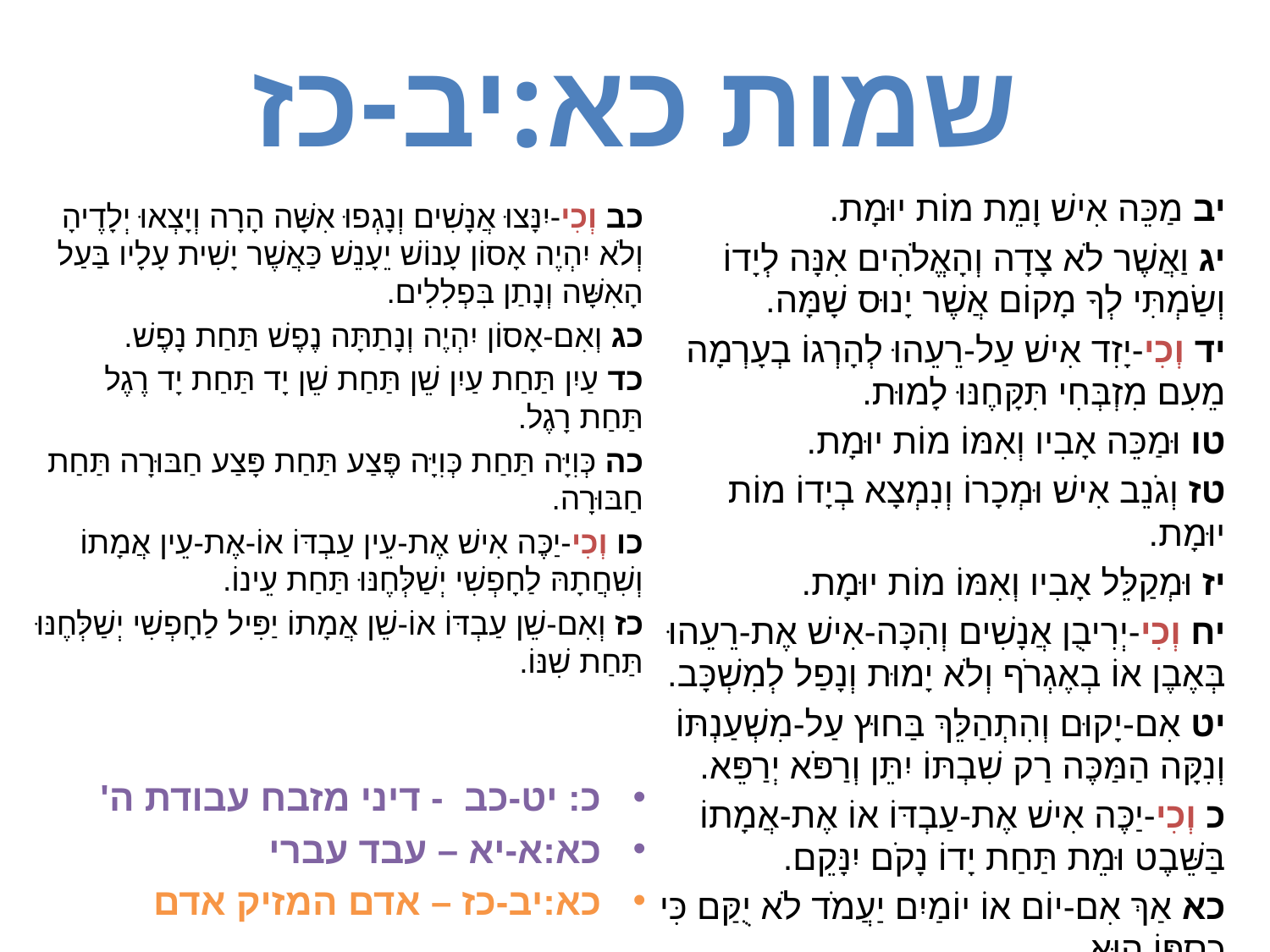

# שמות כא:יב-כז
יב מַכֵּה אִישׁ וָמֵת מוֹת יוּמָת.
יג וַאֲשֶׁר לֹא צָדָה וְהָאֱלֹהִים אִנָּה לְיָדוֹ וְשַׂמְתִּי לְךָ מָקוֹם אֲשֶׁר יָנוּס שָׁמָּה.
יד וְכִי-יָזִד אִישׁ עַל-רֵעֵהוּ לְהָרְגוֹ בְעָרְמָה מֵעִם מִזְבְּחִי תִּקָּחֶנּוּ לָמוּת.
טו וּמַכֵּה אָבִיו וְאִמּוֹ מוֹת יוּמָת.
טז וְגֹנֵב אִישׁ וּמְכָרוֹ וְנִמְצָא בְיָדוֹ מוֹת יוּמָת.
יז וּמְקַלֵּל אָבִיו וְאִמּוֹ מוֹת יוּמָת.
יח וְכִי-יְרִיבֻן אֲנָשִׁים וְהִכָּה-אִישׁ אֶת-רֵעֵהוּ בְּאֶבֶן אוֹ בְאֶגְרֹף וְלֹא יָמוּת וְנָפַל לְמִשְׁכָּב.
יט אִם-יָקוּם וְהִתְהַלֵּךְ בַּחוּץ עַל-מִשְׁעַנְתּוֹ וְנִקָּה הַמַּכֶּה רַק שִׁבְתּוֹ יִתֵּן וְרַפֹּא יְרַפֵּא.
כ וְכִי-יַכֶּה אִישׁ אֶת-עַבְדּוֹ אוֹ אֶת-אֲמָתוֹ בַּשֵּׁבֶט וּמֵת תַּחַת יָדוֹ נָקֹם יִנָּקֵם.
כא אַךְ אִם-יוֹם אוֹ יוֹמַיִם יַעֲמֹד לֹא יֻקַּם כִּי כַסְפּוֹ הוּא.
כב וְכִי-יִנָּצוּ אֲנָשִׁים וְנָגְפוּ אִשָּׁה הָרָה וְיָצְאוּ יְלָדֶיהָ וְלֹא יִהְיֶה אָסוֹן עָנוֹשׁ יֵעָנֵשׁ כַּאֲשֶׁר יָשִׁית עָלָיו בַּעַל הָאִשָּׁה וְנָתַן בִּפְלִלִים.
כג וְאִם-אָסוֹן יִהְיֶה וְנָתַתָּה נֶפֶשׁ תַּחַת נָפֶשׁ.
כד עַיִן תַּחַת עַיִן שֵׁן תַּחַת שֵׁן יָד תַּחַת יָד רֶגֶל תַּחַת רָגֶל.
כה כְּוִיָּה תַּחַת כְּוִיָּה פֶּצַע תַּחַת פָּצַע חַבּוּרָה תַּחַת חַבּוּרָה.
כו וְכִי-יַכֶּה אִישׁ אֶת-עֵין עַבְדּוֹ אוֹ-אֶת-עֵין אֲמָתוֹ וְשִׁחֲתָהּ לַחָפְשִׁי יְשַׁלְּחֶנּוּ תַּחַת עֵינוֹ.
כז וְאִם-שֵׁן עַבְדּוֹ אוֹ-שֵׁן אֲמָתוֹ יַפִּיל לַחָפְשִׁי יְשַׁלְּחֶנּוּ תַּחַת שִׁנּוֹ.

כ: יט-כב  - דיני מזבח עבודת ה'
כא:א-יא – עבד עברי
כא:יב-כז – אדם המזיק אדם